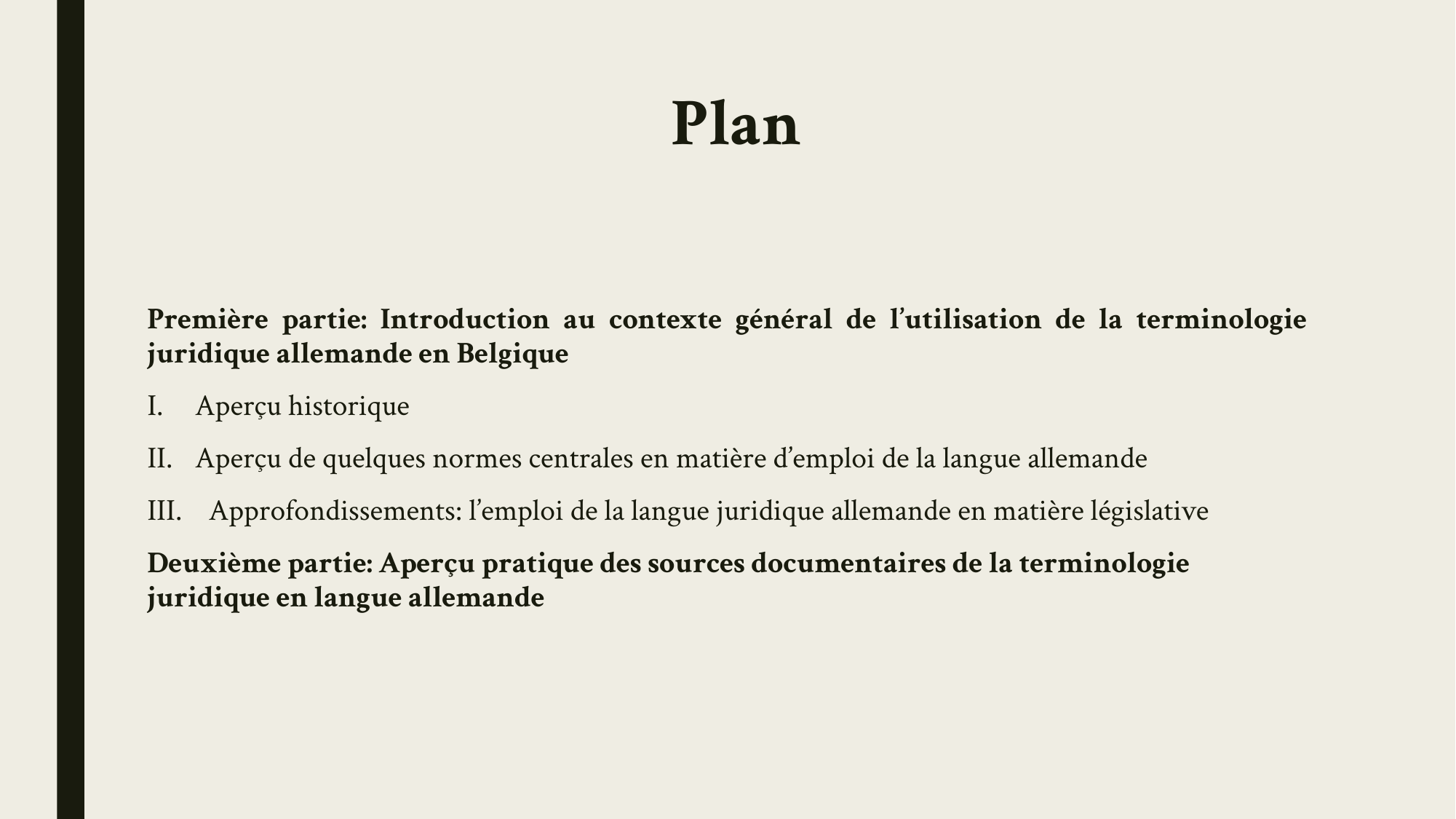

# Plan
Première partie: Introduction au contexte général de l’utilisation de la terminologie juridique allemande en Belgique
Aperçu historique
Aperçu de quelques normes centrales en matière d’emploi de la langue allemande
Approfondissements: l’emploi de la langue juridique allemande en matière législative
Deuxième partie: Aperçu pratique des sources documentaires de la terminologie juridique en langue allemande